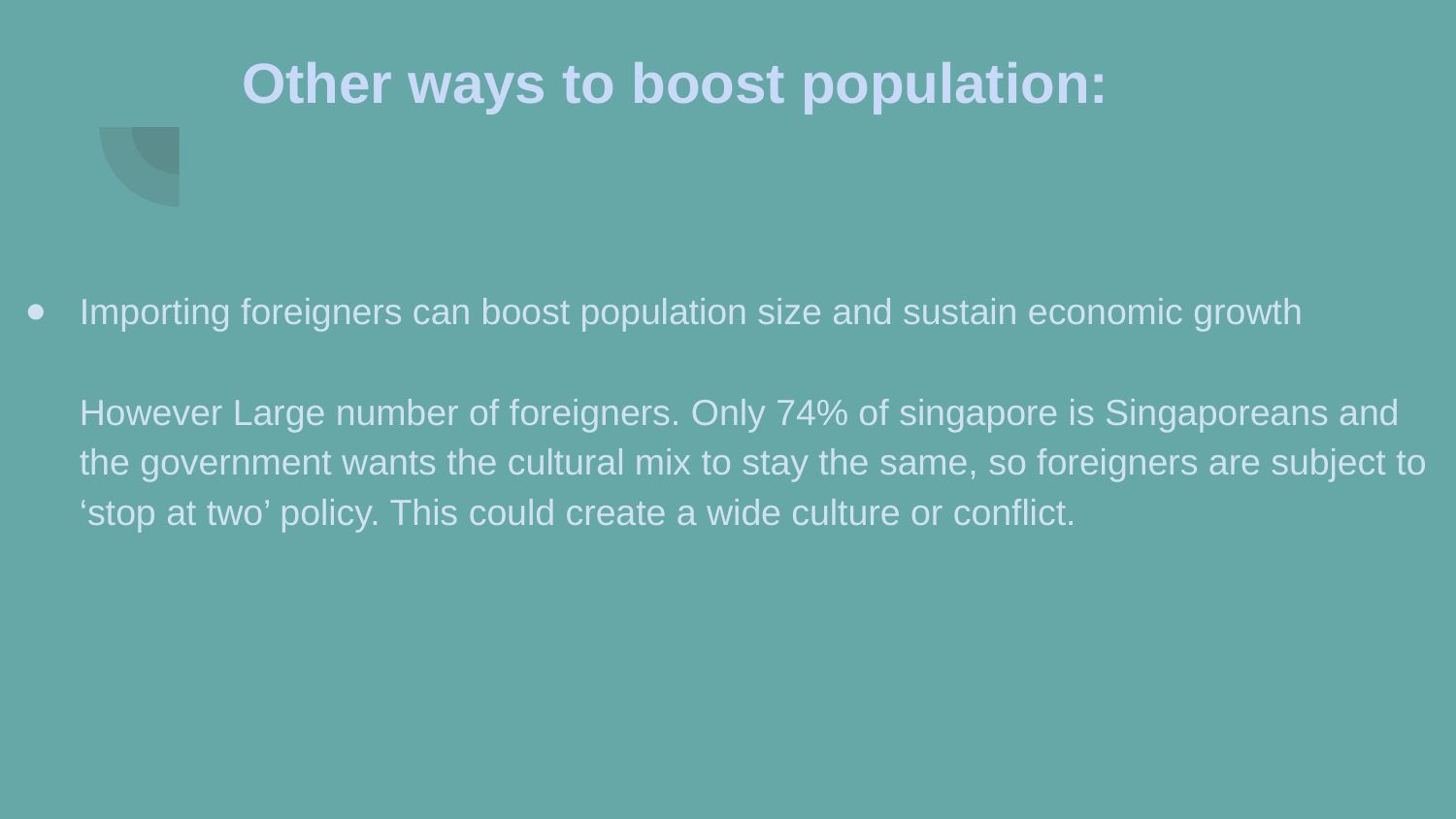

# Other ways to boost population:

Importing foreigners can boost population size and sustain economic growth
However Large number of foreigners. Only 74% of singapore is Singaporeans and the government wants the cultural mix to stay the same, so foreigners are subject to ‘stop at two’ policy. This could create a wide culture or conflict.